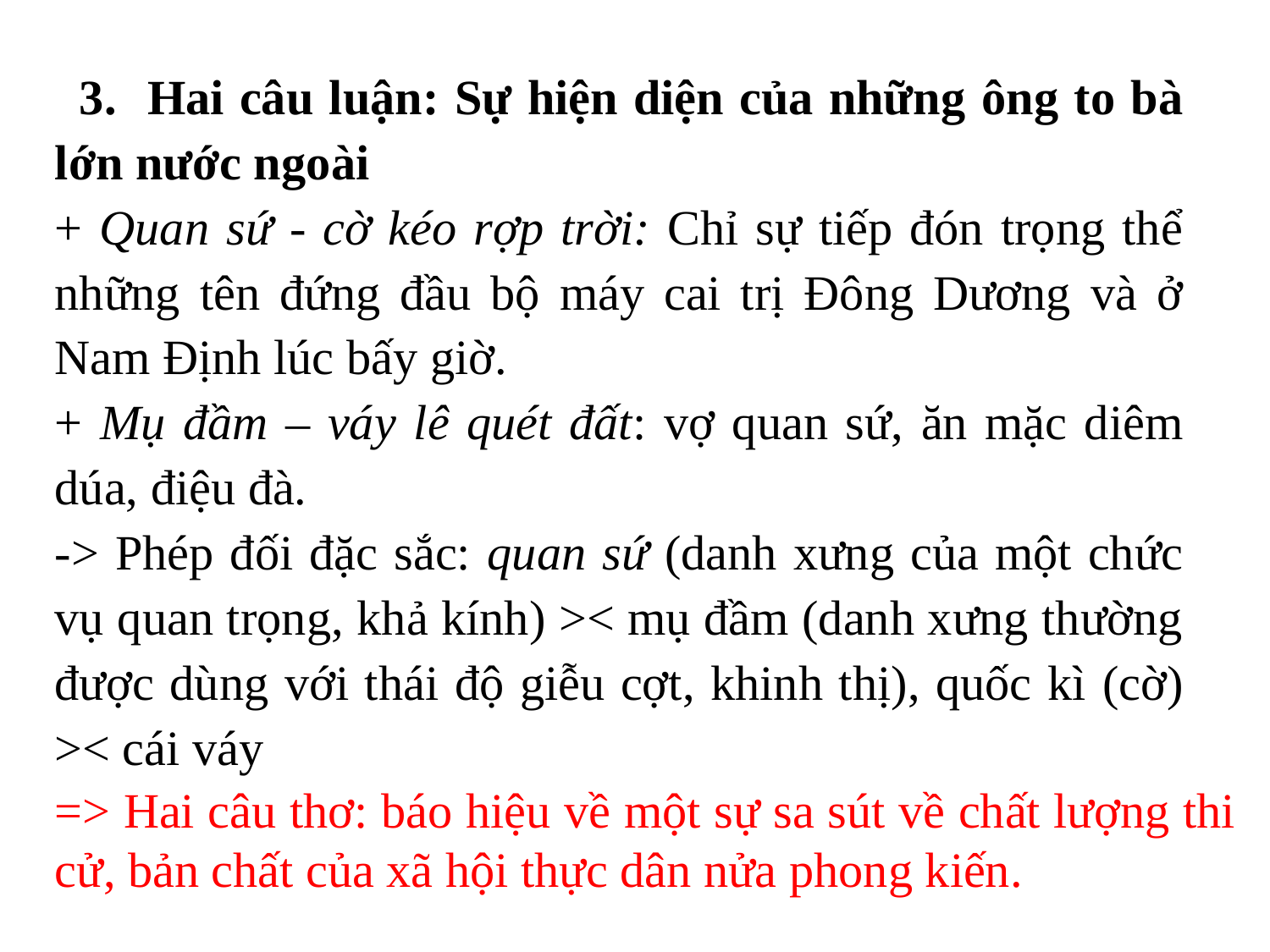

33.  Hai câu luận: Sự hiện diện của những ông to bà lớn nước ngoài
+ Quan sứ - cờ kéo rợp trời: Chỉ sự tiếp đón trọng thể những tên đứng đầu bộ máy cai trị Đông Dương và ở Nam Định lúc bấy giờ.
+ Mụ đầm – váy lê quét đất: vợ quan sứ, ăn mặc diêm dúa, điệu đà.
-> Phép đối đặc sắc: quan sứ (danh xưng của một chức vụ quan trọng, khả kính) >< mụ đầm (danh xưng thường được dùng với thái độ giễu cợt, khinh thị), quốc kì (cờ) >< cái váy
=> Hai câu thơ: báo hiệu về một sự sa sút về chất lượng thi cử, bản chất của xã hội thực dân nửa phong kiến.